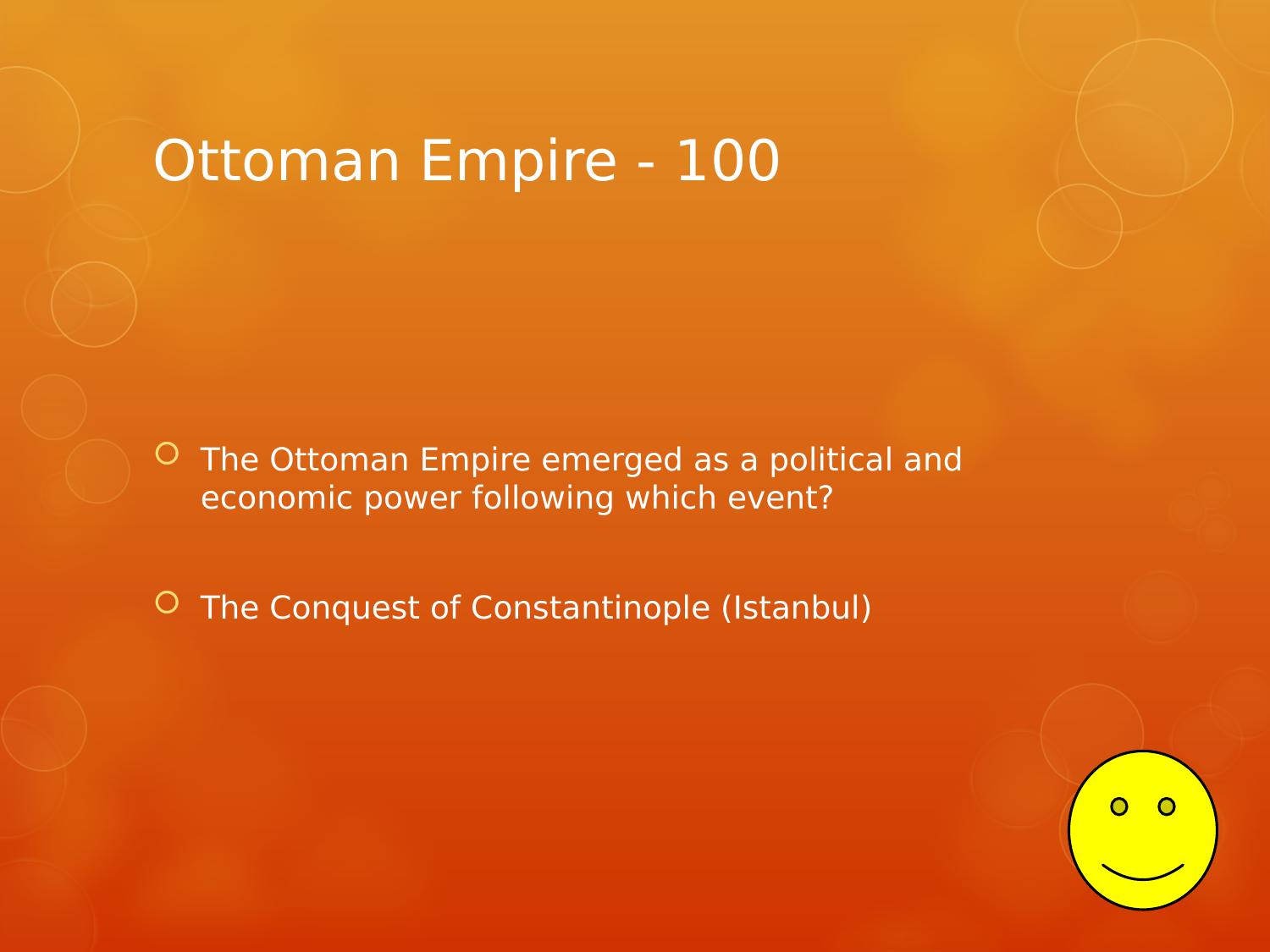

# Ottoman Empire - 100
The Ottoman Empire emerged as a political and economic power following which event?

The Conquest of Constantinople (Istanbul)